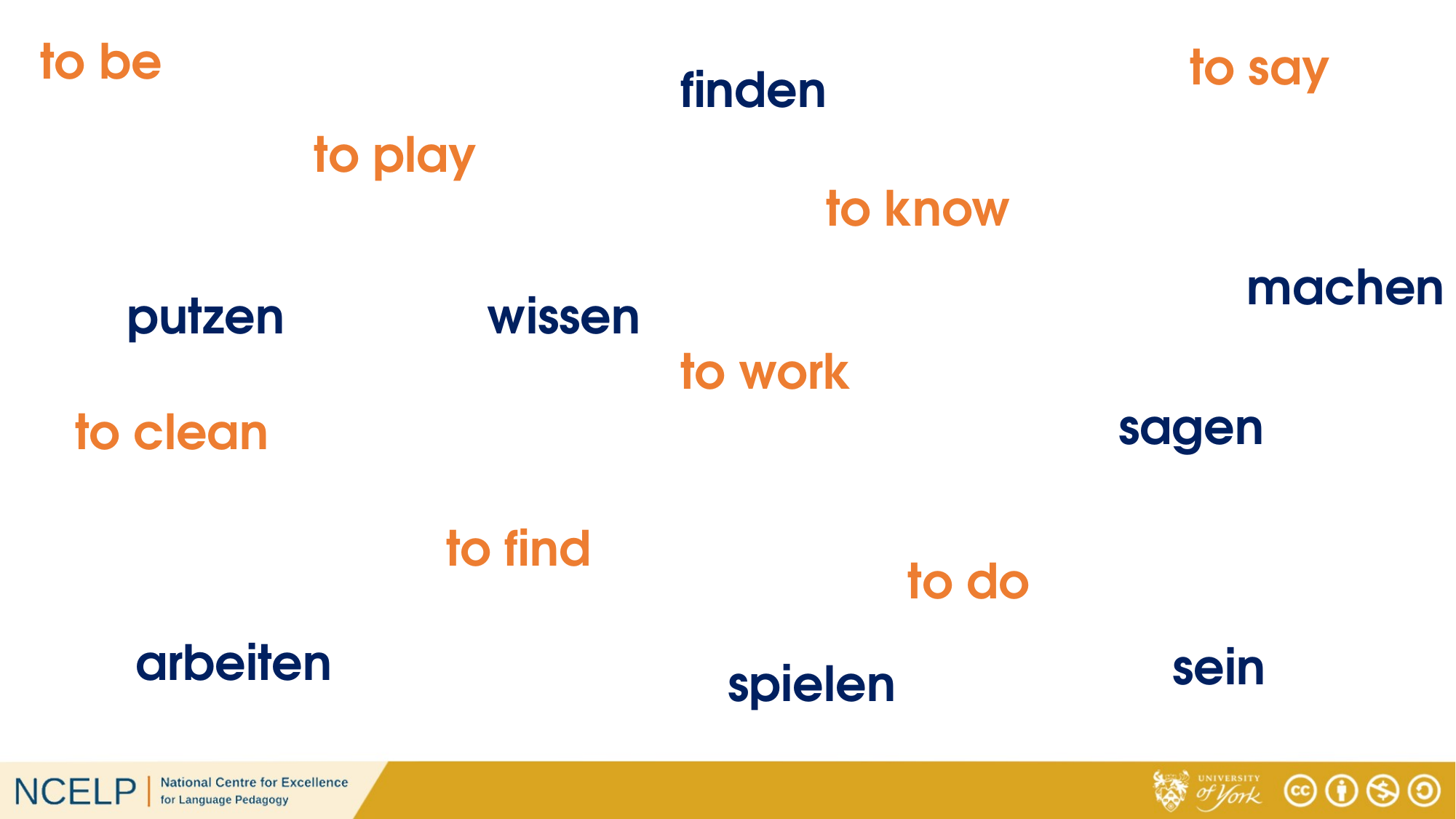

to be
to say
finden
to play
to know
machen
putzen
wissen
to work
sagen
to clean
to find
to do
arbeiten
sein
spielen